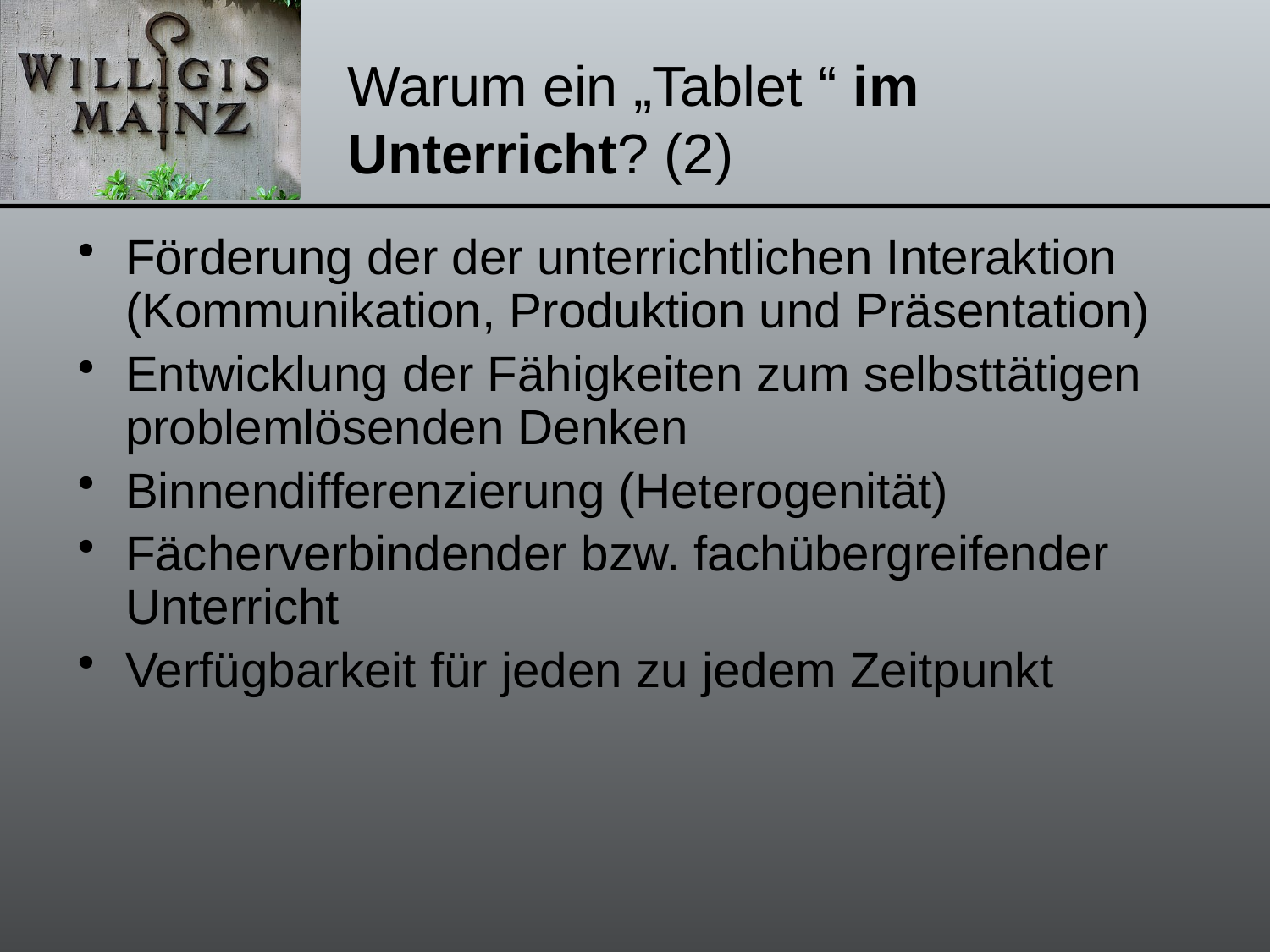

# Warum ein „Tablet “ im Unterricht? (2)
Förderung der der unterrichtlichen Interaktion (Kommunikation, Produktion und Präsentation)
Entwicklung der Fähigkeiten zum selbsttätigen problemlösenden Denken
Binnendifferenzierung (Heterogenität)
Fächerverbindender bzw. fachübergreifender Unterricht
Verfügbarkeit für jeden zu jedem Zeitpunkt